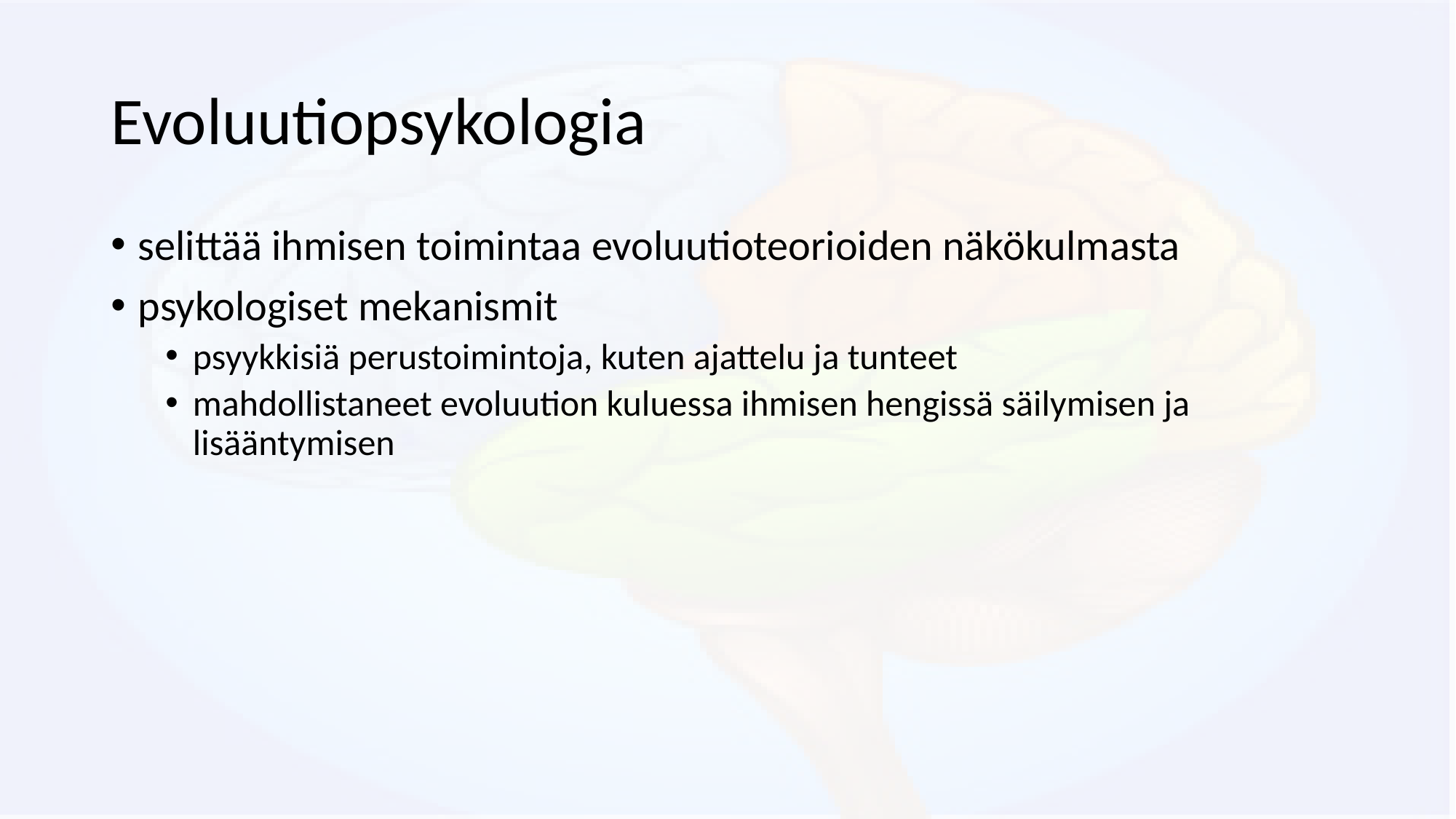

# Evoluutiopsykologia
selittää ihmisen toimintaa evoluutioteorioiden näkökulmasta
psykologiset mekanismit
psyykkisiä perustoimintoja, kuten ajattelu ja tunteet
mahdollistaneet evoluution kuluessa ihmisen hengissä säilymisen ja lisääntymisen